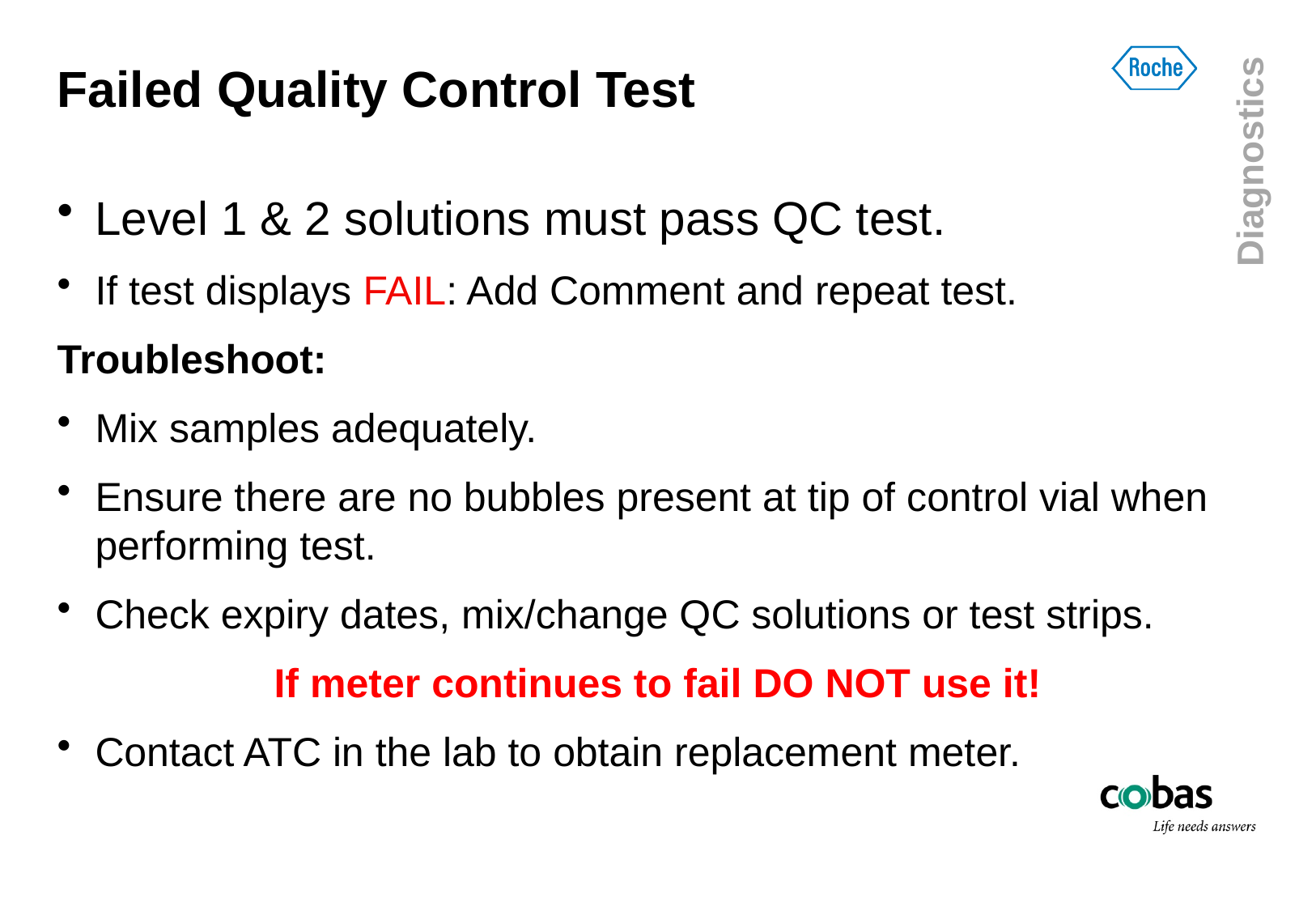

# Failed Quality Control Test
Level 1 & 2 solutions must pass QC test.
If test displays FAIL: Add Comment and repeat test.
Troubleshoot:
Mix samples adequately.
Ensure there are no bubbles present at tip of control vial when performing test.
Check expiry dates, mix/change QC solutions or test strips.
If meter continues to fail DO NOT use it!
Contact ATC in the lab to obtain replacement meter.